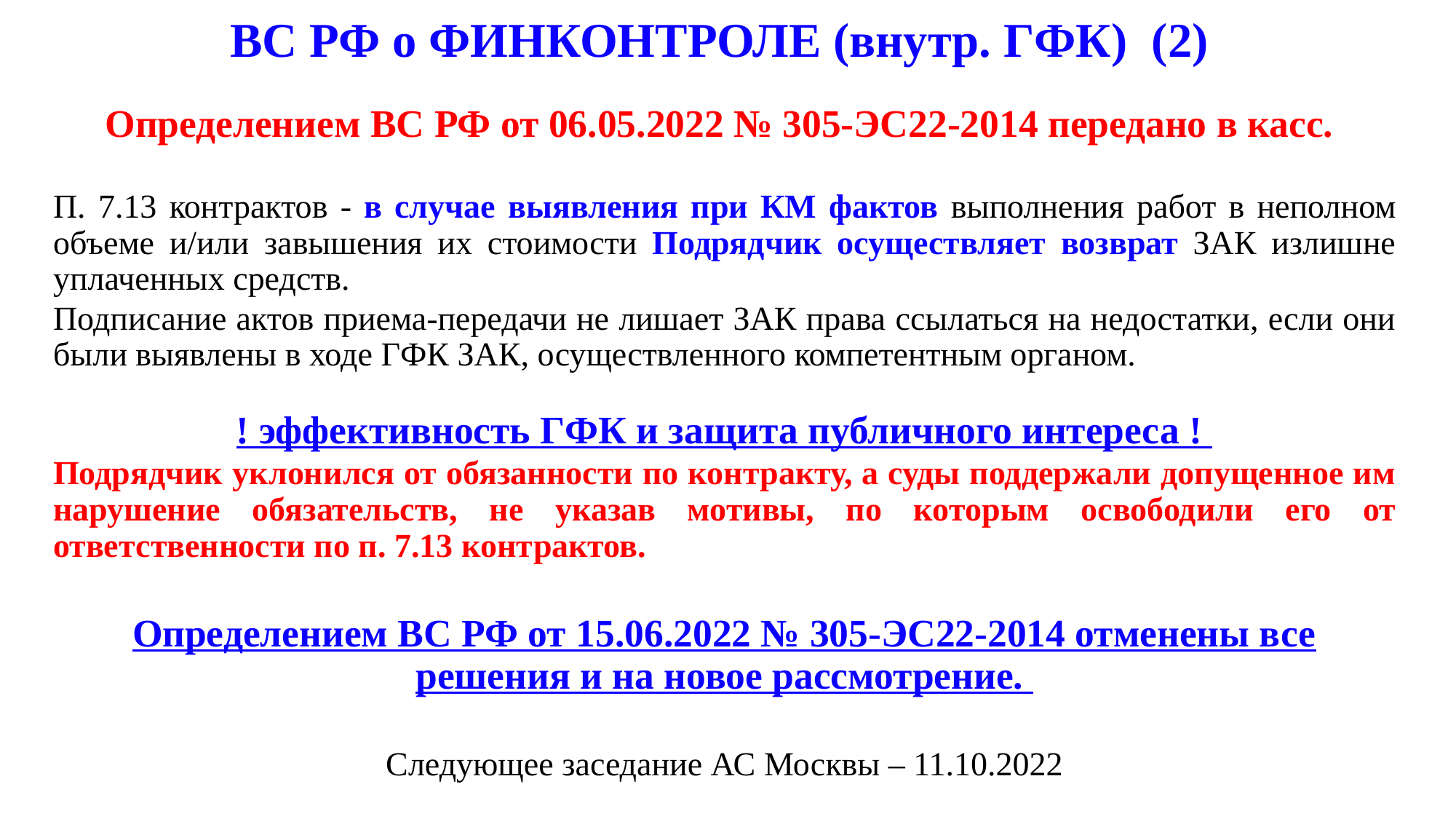

ВС РФ о ФИНКОНТРОЛЕ (внутр. ГФК)  (2)
Определением ВС РФ от 06.05.2022 № 305-ЭС22-2014 передано в касс.

П. 7.13 контрактов - в случае выявления при КМ фактов выполнения работ в неполном объеме и/или завышения их стоимости Подрядчик осуществляет возврат ЗАК излишне уплаченных средств.
Подписание актов приема-передачи не лишает ЗАК права ссылаться на недостатки, если они были выявлены в ходе ГФК ЗАК, осуществленного компетентным органом.

! эффективность ГФК и защита публичного интереса !
Подрядчик уклонился от обязанности по контракту, а суды поддержали допущенное им нарушение обязательств, не указав мотивы, по которым освободили его от ответственности по п. 7.13 контрактов.

Определением ВС РФ от 15.06.2022 № 305-ЭС22-2014 отменены все решения и на новое рассмотрение.

Следующее заседание АС Москвы – 11.10.2022